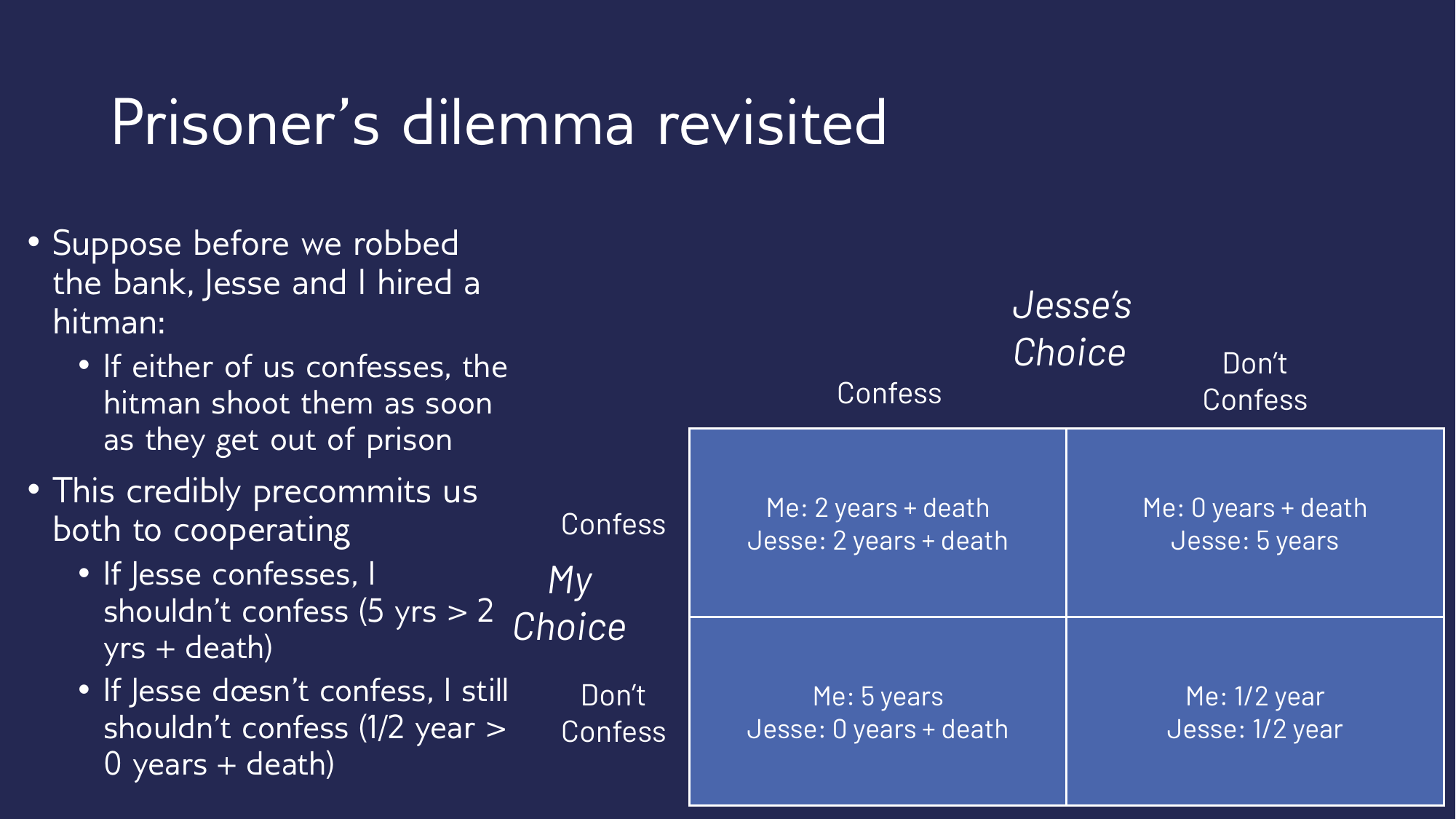

# Prisoner’s dilemma revisited
Suppose before we robbed the bank, Jesse and I hired a hitman:
If either of us confesses, the hitman shoot them as soon as they get out of prison
This credibly precommits us both to cooperating
If Jesse confesses, I shouldn’t confess (5 yrs > 2 yrs + death)
If Jesse doesn’t confess, I still shouldn’t confess (1/2 year > 0 years + death)
Jesse’s
Choice
Don’t
Confess
Confess
Me: 2 years + death
Jesse: 2 years + death
Me: 0 years + death
Jesse: 5 years
Confess
My
Choice
Me: 5 years
Jesse: 0 years + death
Me: 1/2 year
Jesse: 1/2 year
Don’t
Confess